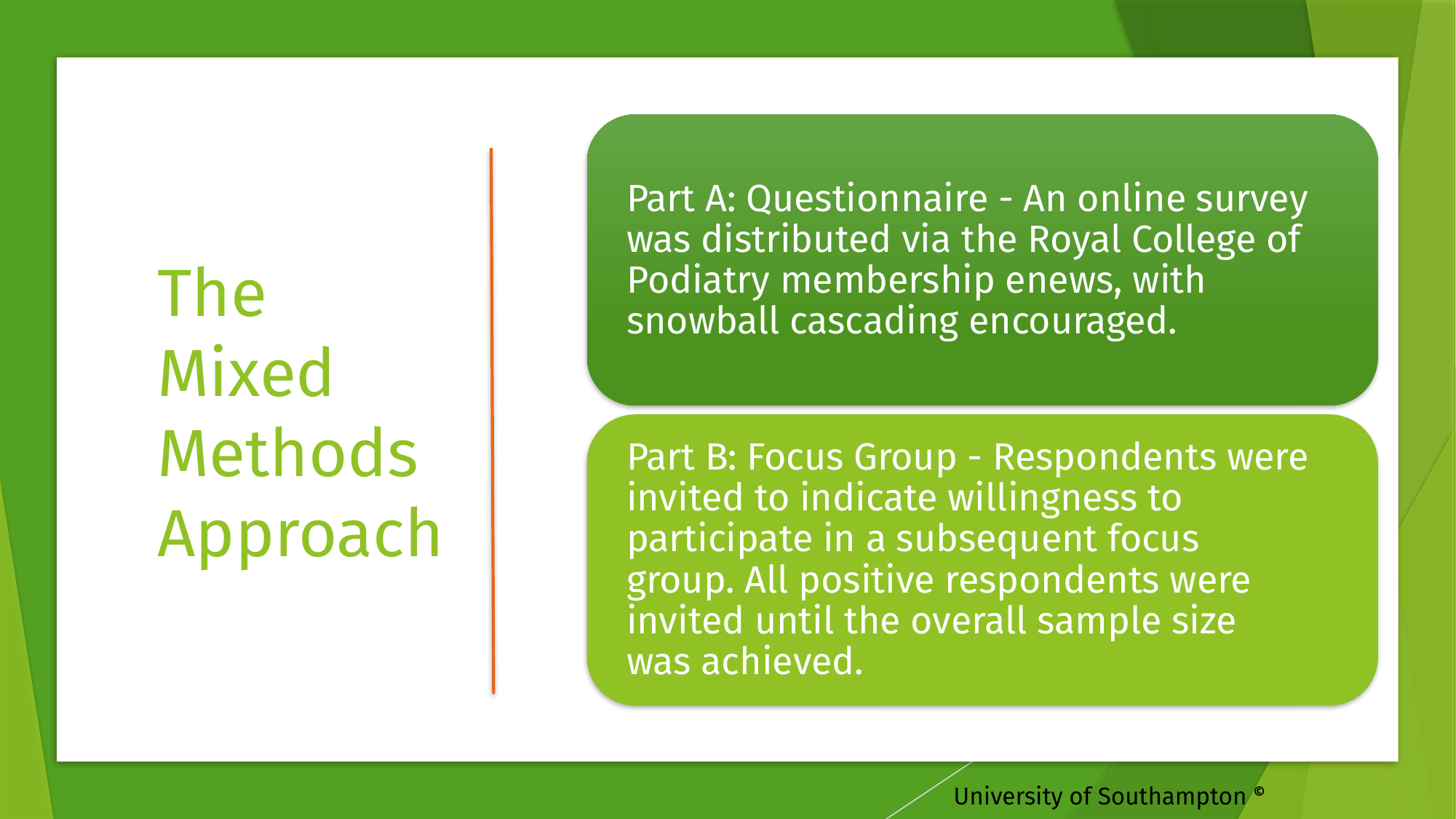

Part A: Questionnaire - An online survey was distributed via the Royal College of Podiatry membership enews, with snowball cascading encouraged.
Part B: Focus Group - Respondents were invited to indicate willingness to participate in a subsequent focus group. All positive respondents were invited until the overall sample size was achieved.
# The Mixed Methods Approach
University of Southampton ©